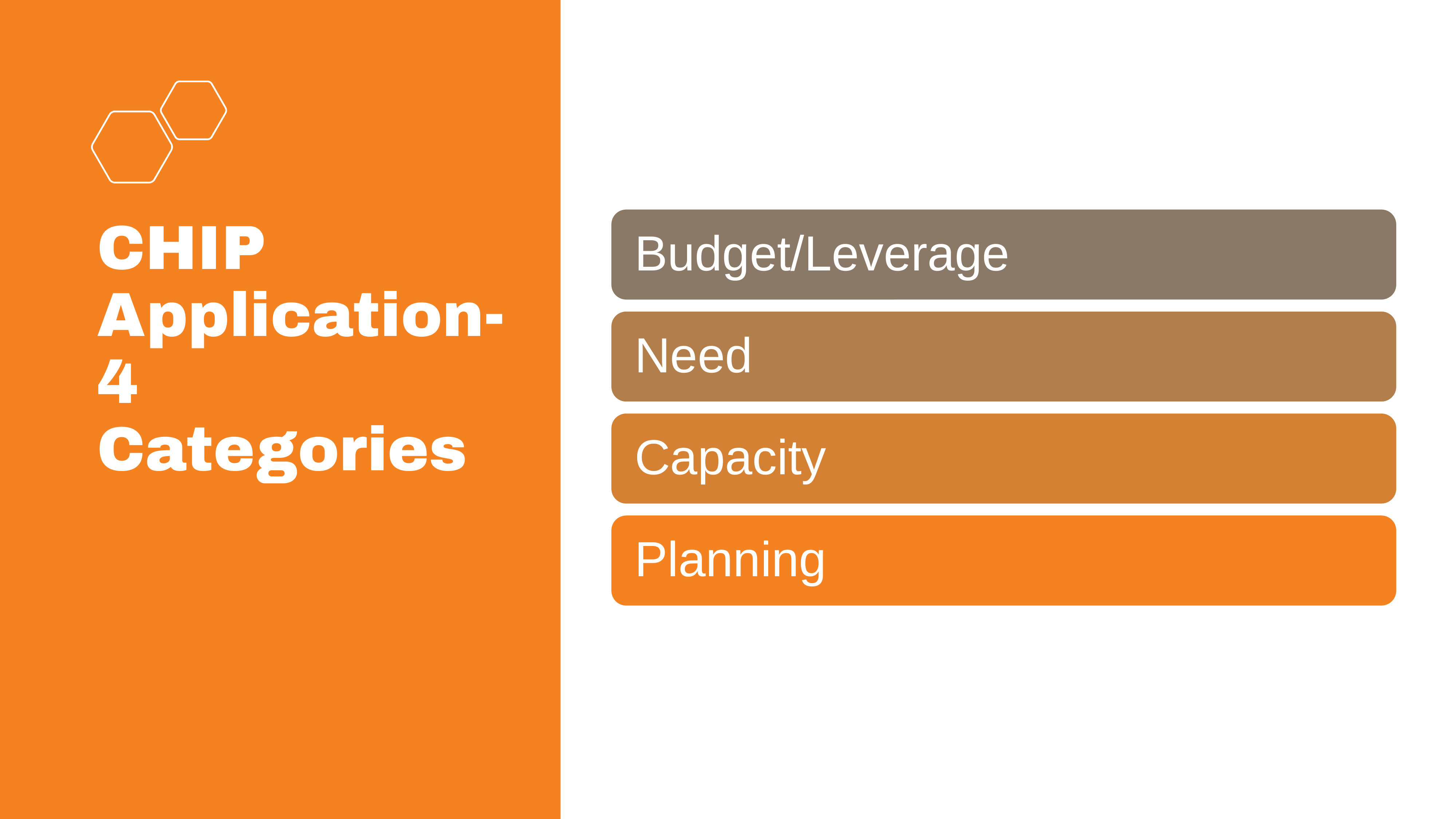

Budget/Leverage
Need
Capacity
Planning
# CHIP Application- 4 Categories